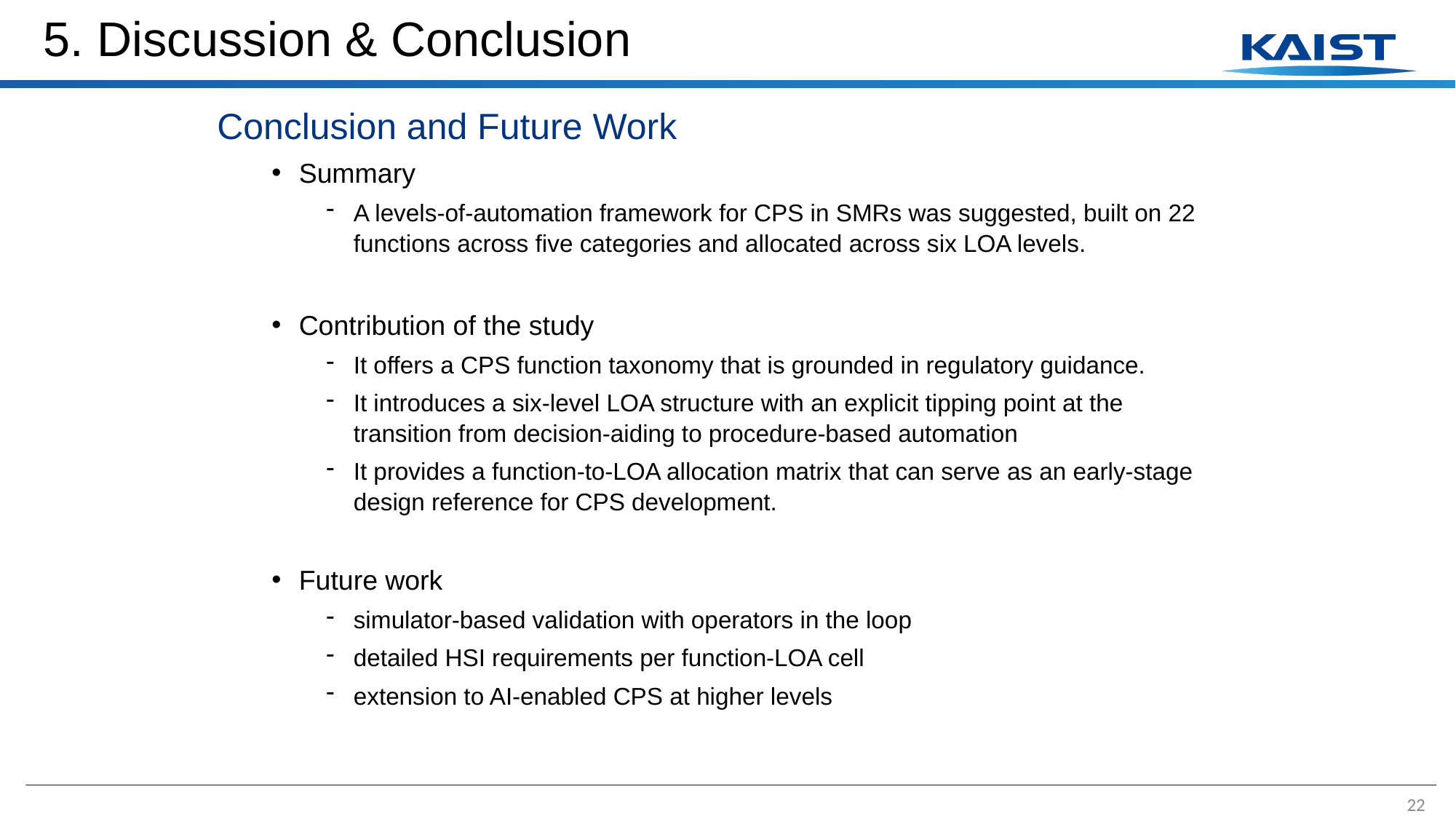

# 5. Discussion & Conclusion
Conclusion and Future Work
Summary
A levels-of-automation framework for CPS in SMRs was suggested, built on 22 functions across five categories and allocated across six LOA levels.

Contribution of the study
It offers a CPS function taxonomy that is grounded in regulatory guidance.
It introduces a six-level LOA structure with an explicit tipping point at the transition from decision-aiding to procedure-based automation
It provides a function-to-LOA allocation matrix that can serve as an early-stage design reference for CPS development.

Future work
simulator-based validation with operators in the loop
detailed HSI requirements per function-LOA cell
extension to AI-enabled CPS at higher levels

22